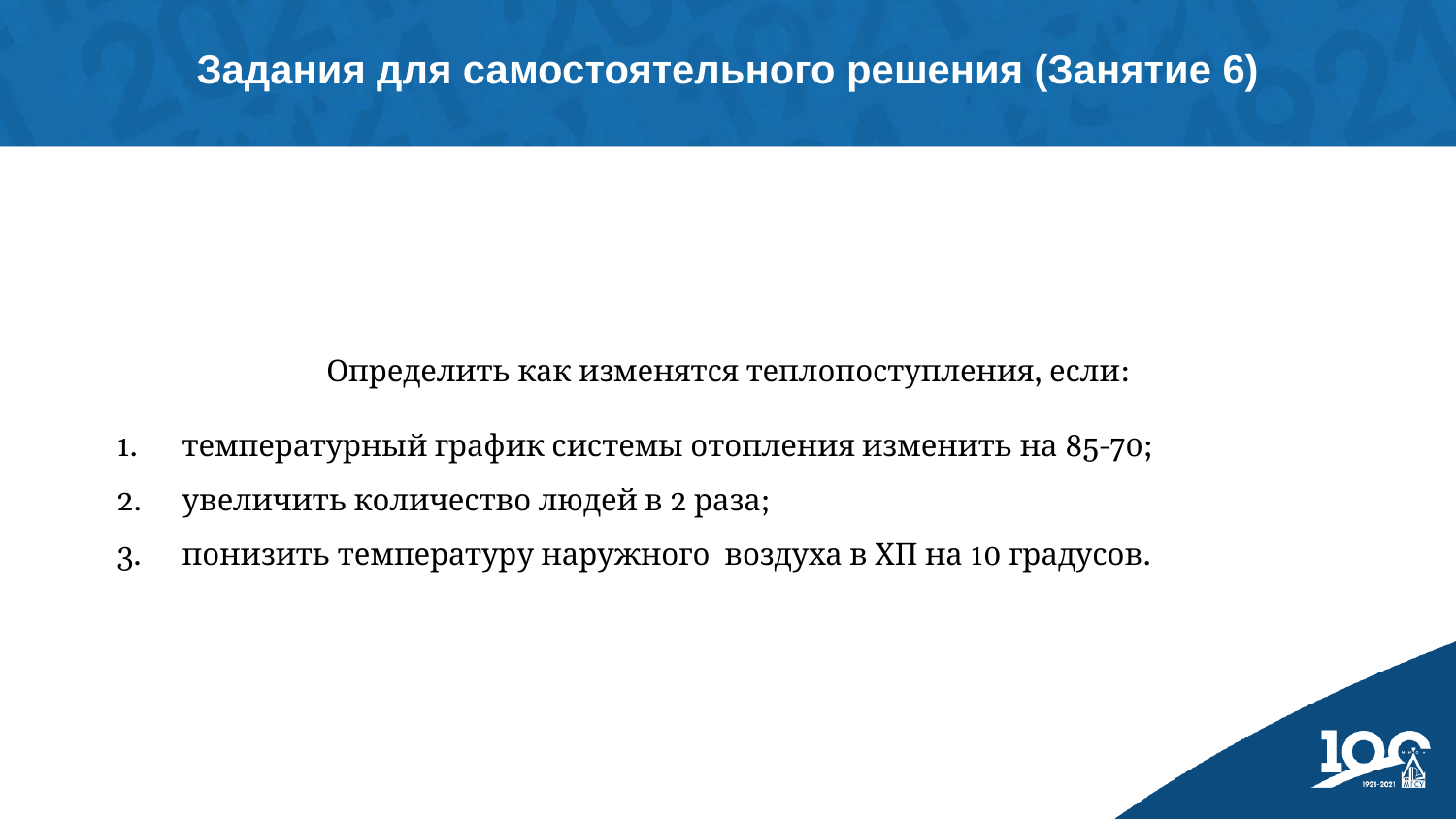

Задания для самостоятельного решения (Занятие 6)

Определить как изменятся теплопоступления, если:
температурный график системы отопления изменить на 85-70;
увеличить количество людей в 2 раза;
понизить температуру наружного  воздуха в ХП на 10 градусов.